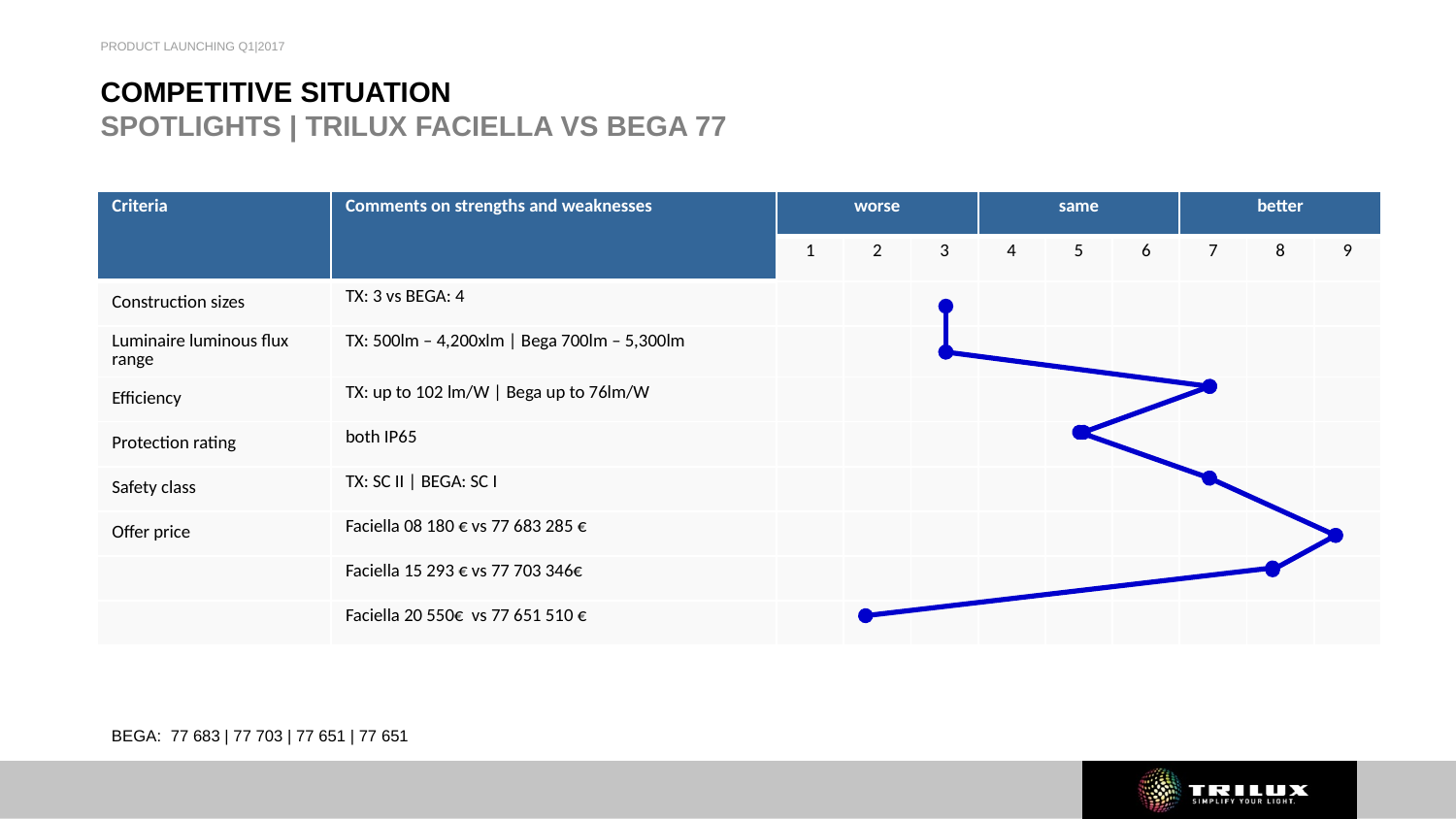

PRODUCT LAUNCHING Q1|2017
# COMPETITIVE SITUATION SPOTLIGHTS | TRILUX FACIELLA VS BEGA 77
| Criteria | Comments on strengths and weaknesses | worse |  |  | same |  |  | better |  |  |
| --- | --- | --- | --- | --- | --- | --- | --- | --- | --- | --- |
|  |  | 1 | 2 | 3 | 4 | 5 | 6 | 7 | 8 | 9 |
| Construction sizes | TX: 3 vs BEGA: 4 |  |  |  |  |  |  |  |  |  |
| Luminaire luminous flux range | TX: 500lm – 4,200xlm | Bega 700lm – 5,300lm |  |  |  |  |  |  |  |  |  |
| Efficiency | TX: up to 102 lm/W | Bega up to 76lm/W |  |  |  |  |  |  |  |  |  |
| Protection rating | both IP65 |  |  |  |  |  |  |  |  |  |
| Safety class | TX: SC II | BEGA: SC I |  |  |  |  |  |  |  |  |  |
| Offer price | Faciella 08 180 € vs 77 683 285 € |  |  |  |  |  |  |  |  |  |
|  | Faciella 15 293 € vs 77 703 346€ |  |  |  |  |  |  |  |  |  |
|  | Faciella 20 550€ vs 77 651 510 € |  |  |  |  |  |  |  |  |  |
BEGA:  77 683 | 77 703 | 77 651 | 77 651